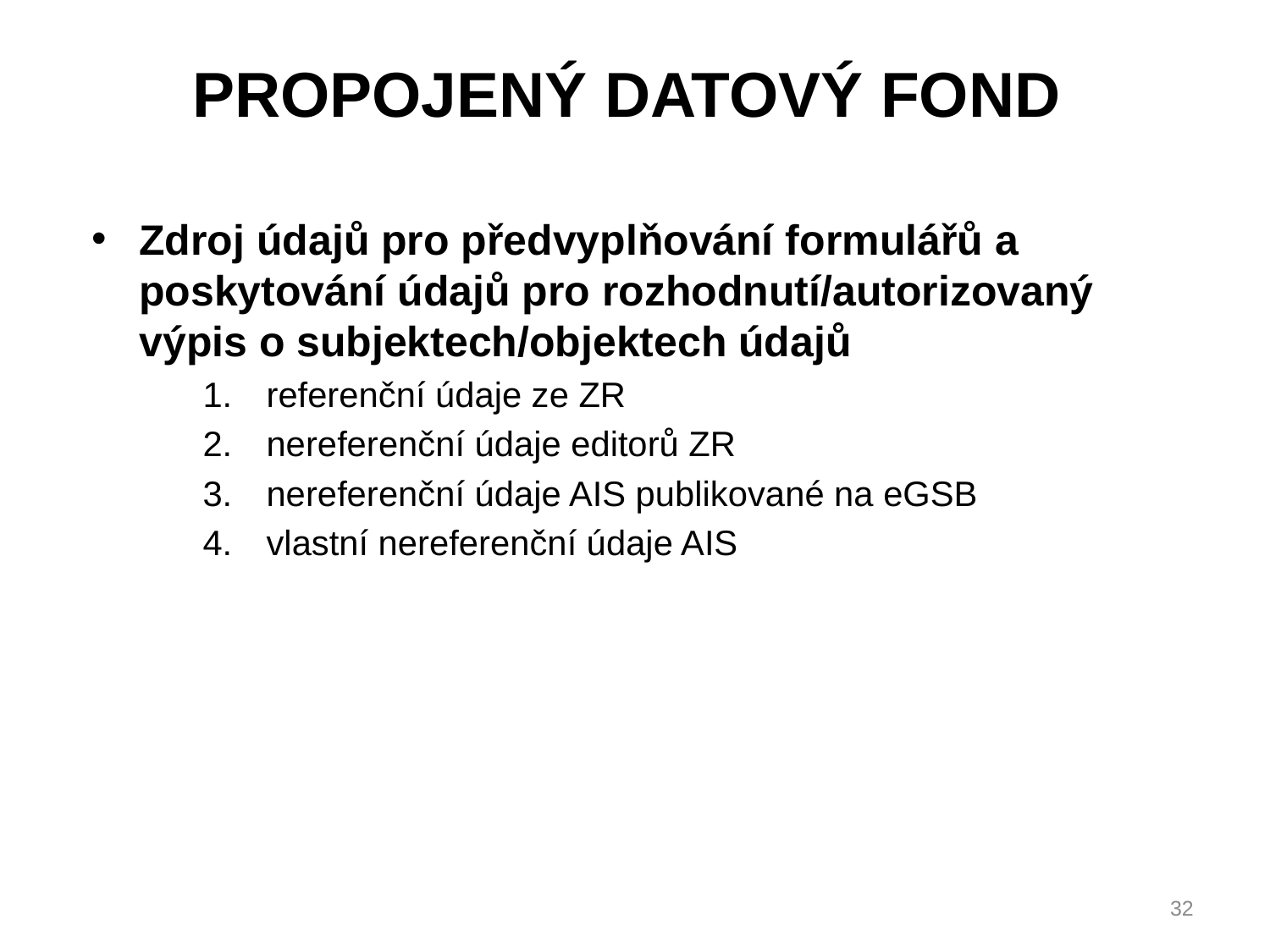

# Propojený datový fond
Zdroj údajů pro předvyplňování formulářů a poskytování údajů pro rozhodnutí/autorizovaný výpis o subjektech/objektech údajů
referenční údaje ze ZR
nereferenční údaje editorů ZR
nereferenční údaje AIS publikované na eGSB
vlastní nereferenční údaje AIS

32